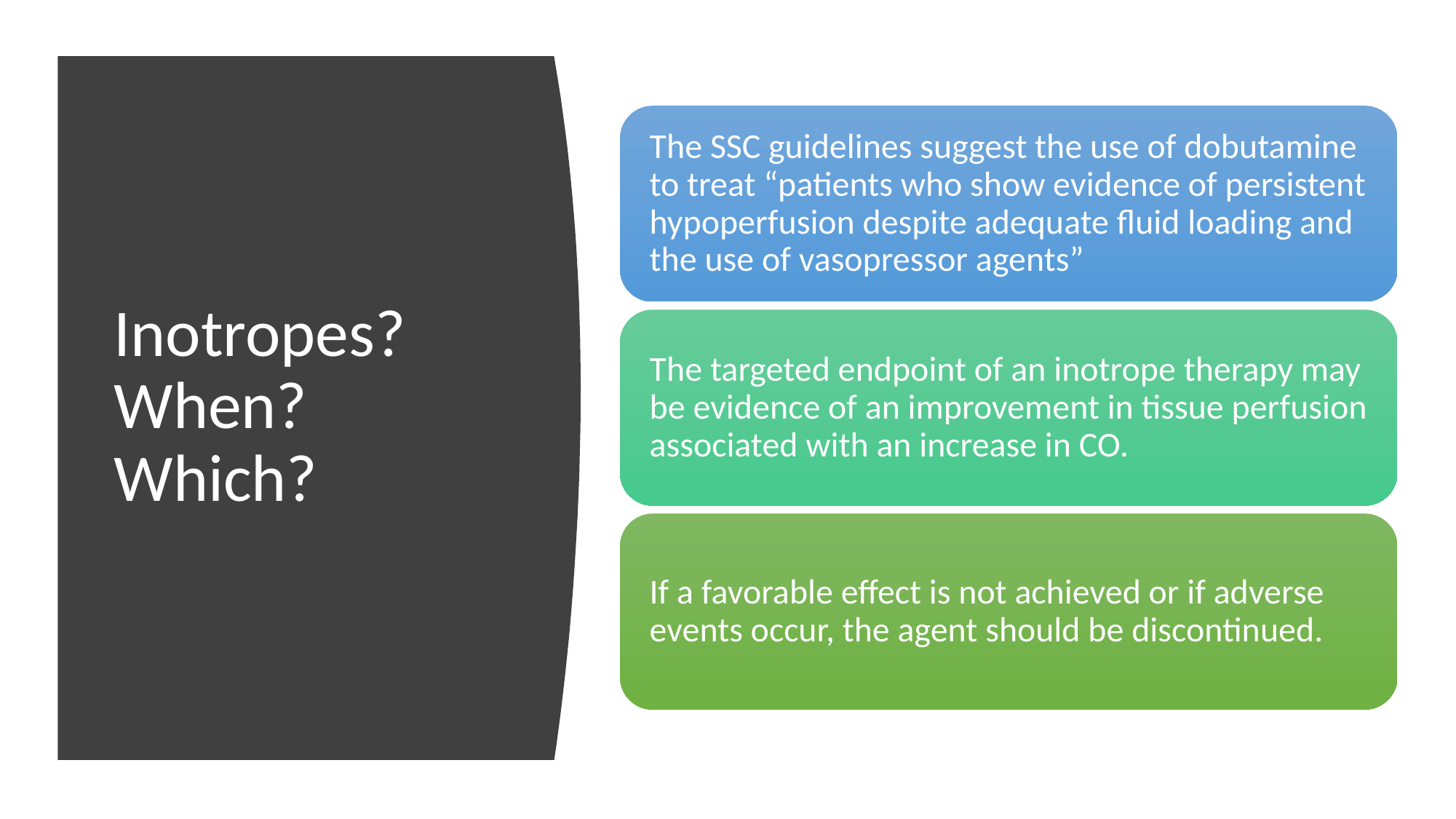

The SSC guidelines suggest the use of dobutamine to treat “patients who show evidence of persistent hypoperfusion despite adequate fluid loading and the use of vasopressor agents”
The targeted endpoint of an inotrope therapy may be evidence of an improvement in tissue perfusion associated with an increase in CO.
If a favorable effect is not achieved or if adverse events occur, the agent should be discontinued.

# Inotropes? When? Which?